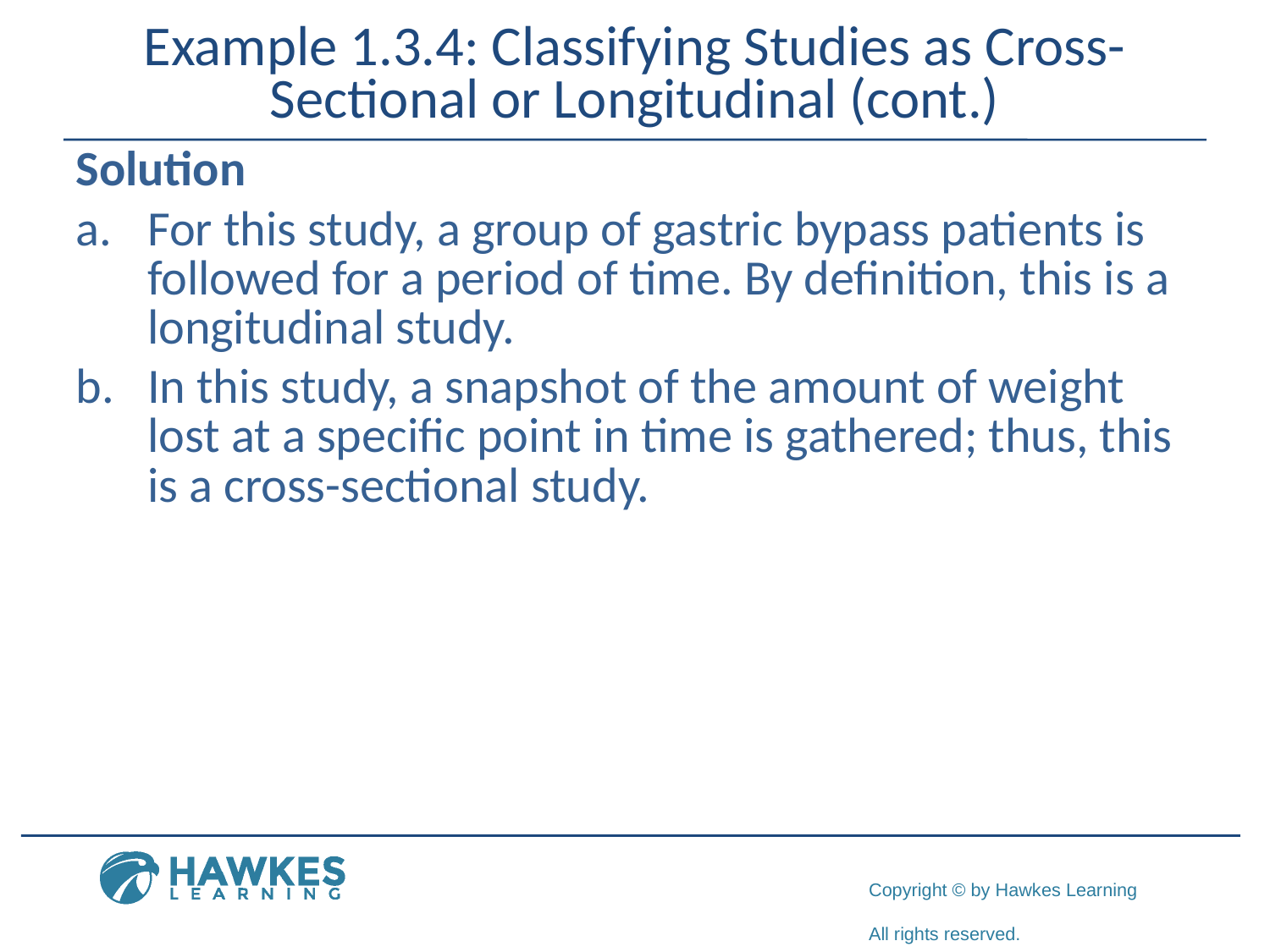

Example 1.3.4: Classifying Studies as Cross-Sectional or Longitudinal (cont.)
Solution
​For this study, a group of gastric bypass patients is followed for a period of time. By definition, this is a longitudinal study.
​In this study, a snapshot of the amount of weight lost at a specific point in time is gathered; thus, this is a cross-sectional study.